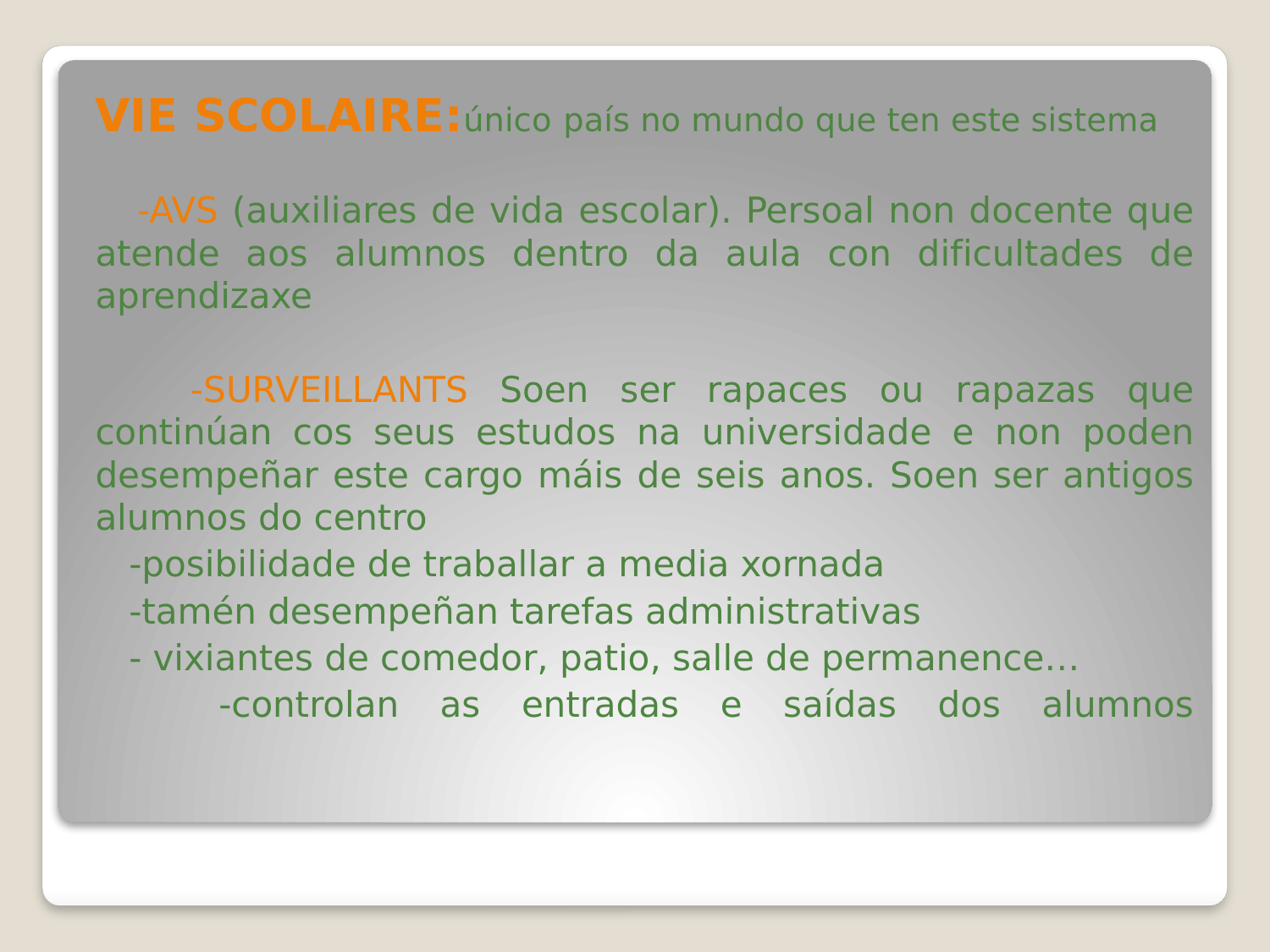

VIE SCOLAIRE:único país no mundo que ten este sistema

   -AVS (auxiliares de vida escolar). Persoal non docente que atende aos alumnos dentro da aula con dificultades de aprendizaxe

   -SURVEILLANTS Soen ser rapaces ou rapazas que continúan cos seus estudos na universidade e non poden desempeñar este cargo máis de seis anos. Soen ser antigos alumnos do centro
   -posibilidade de traballar a media xornada
   -tamén desempeñan tarefas administrativas
   - vixiantes de comedor, patio, salle de permanence…
   -controlan as entradas e saídas dos alumnos
#